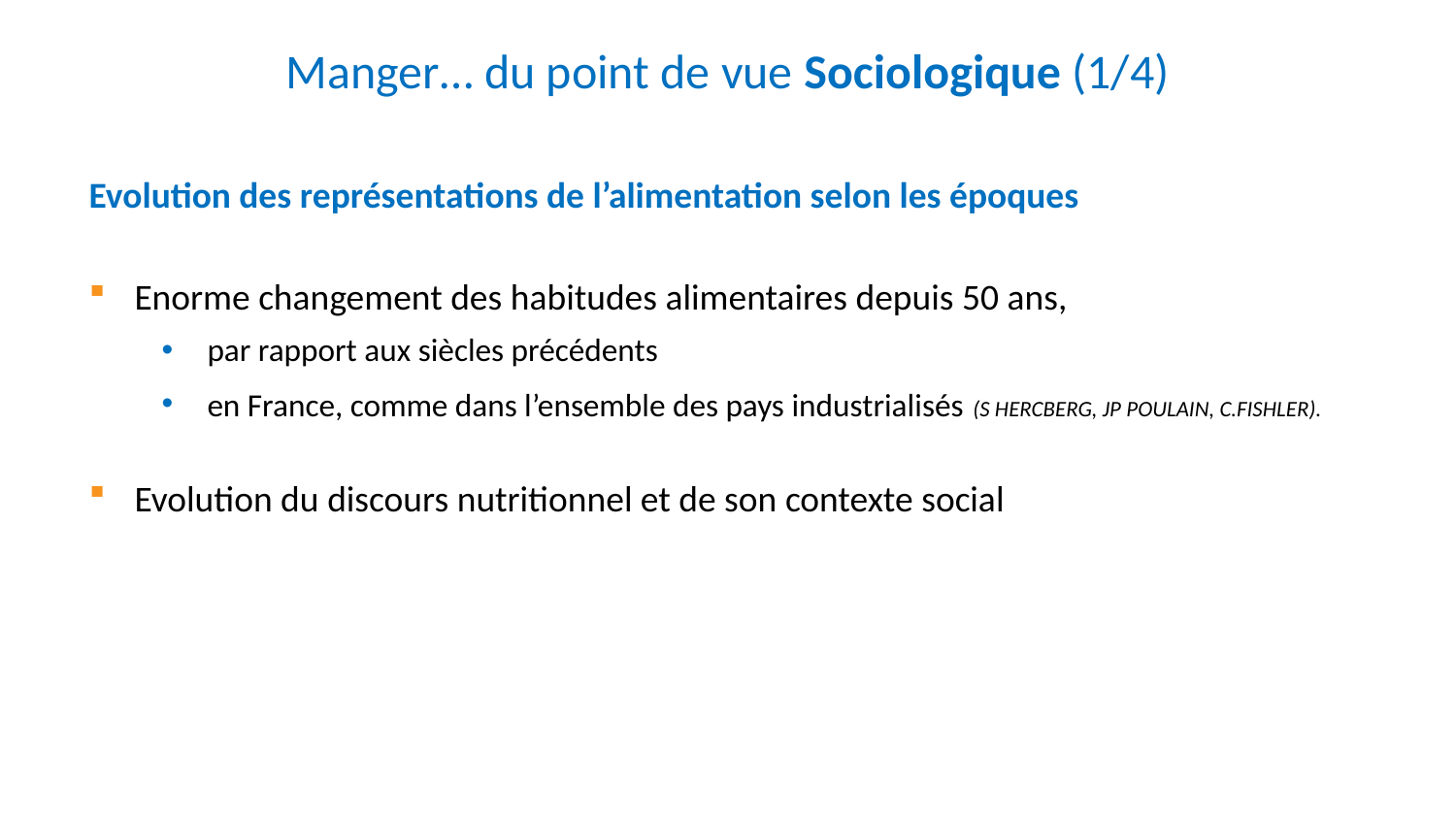

# Manger… du point de vue Sociologique (1/4)
Evolution des représentations de l’alimentation selon les époques

Enorme changement des habitudes alimentaires depuis 50 ans,
par rapport aux siècles précédents
en France, comme dans l’ensemble des pays industrialisés (S HERCBERG, JP POULAIN, C.FISHLER).

Evolution du discours nutritionnel et de son contexte social